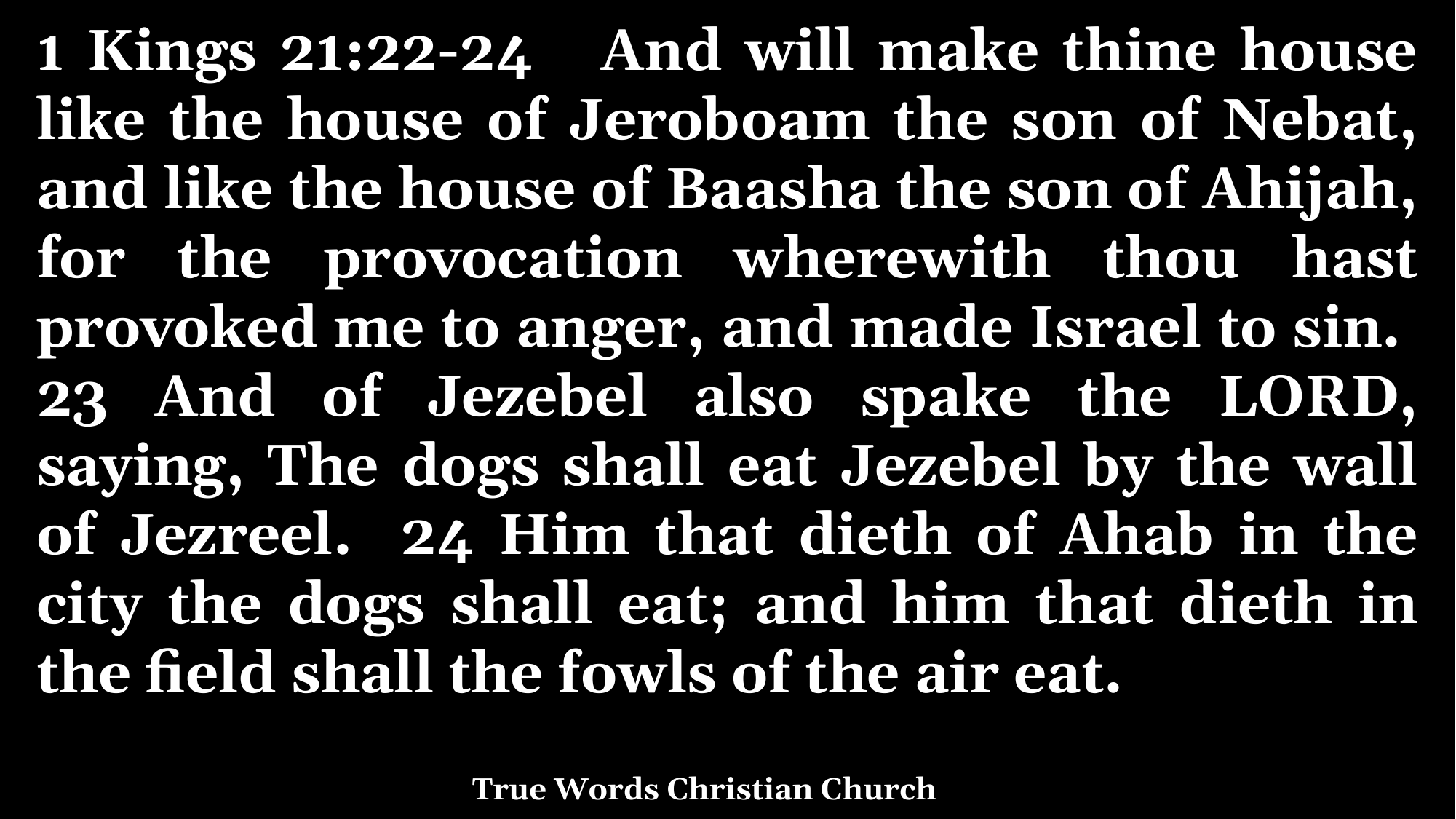

1 Kings 21:22-24   And will make thine house like the house of Jeroboam the son of Nebat, and like the house of Baasha the son of Ahijah, for the provocation wherewith thou hast provoked me to anger, and made Israel to sin.  23 And of Jezebel also spake the LORD, saying, The dogs shall eat Jezebel by the wall of Jezreel.  24 Him that dieth of Ahab in the city the dogs shall eat; and him that dieth in the field shall the fowls of the air eat.
True Words Christian Church